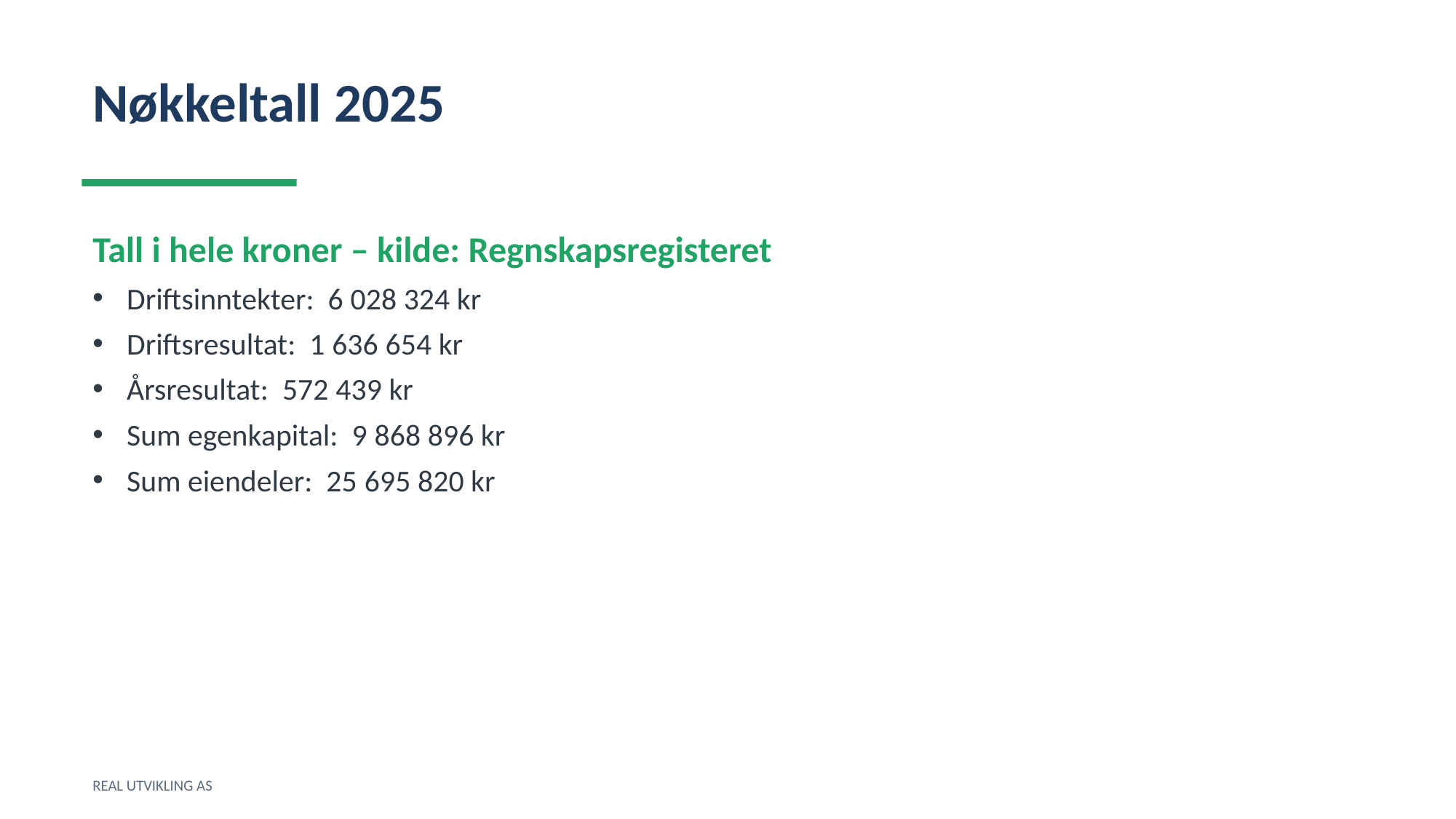

Nøkkeltall 2025

Tall i hele kroner – kilde: Regnskapsregisteret
Driftsinntekter:  6 028 324 kr
Driftsresultat:  1 636 654 kr
Årsresultat:  572 439 kr
Sum egenkapital:  9 868 896 kr
Sum eiendeler:  25 695 820 kr
REAL UTVIKLING AS